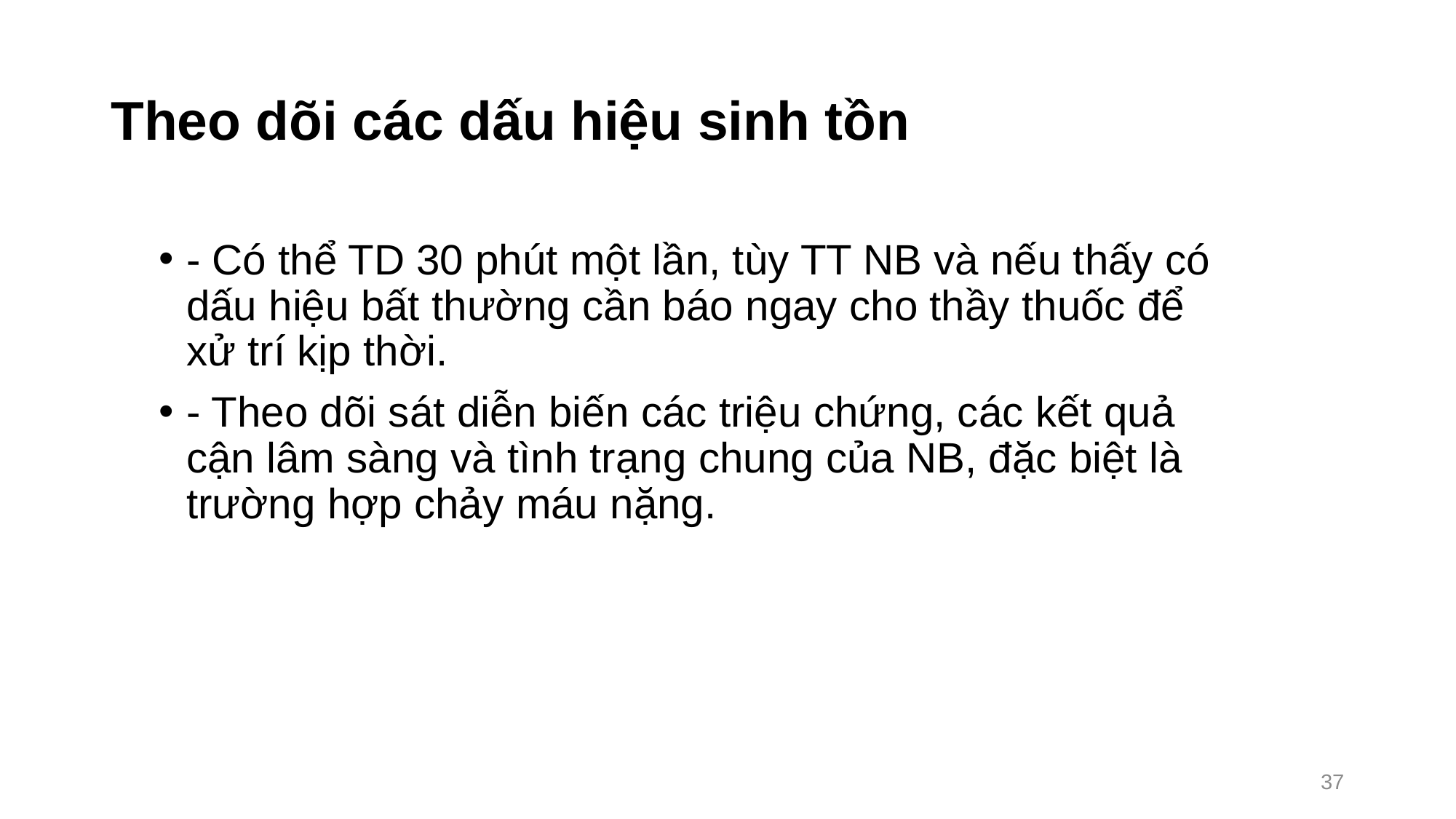

# Theo dõi các dấu hiệu sinh tồn
- Có thể TD 30 phút một lần, tùy TT NB và nếu thấy có dấu hiệu bất thường cần báo ngay cho thầy thuốc để xử trí kịp thời.
- Theo dõi sát diễn biến các triệu chứng, các kết quả cận lâm sàng và tình trạng chung của NB, đặc biệt là trường hợp chảy máu nặng.

37